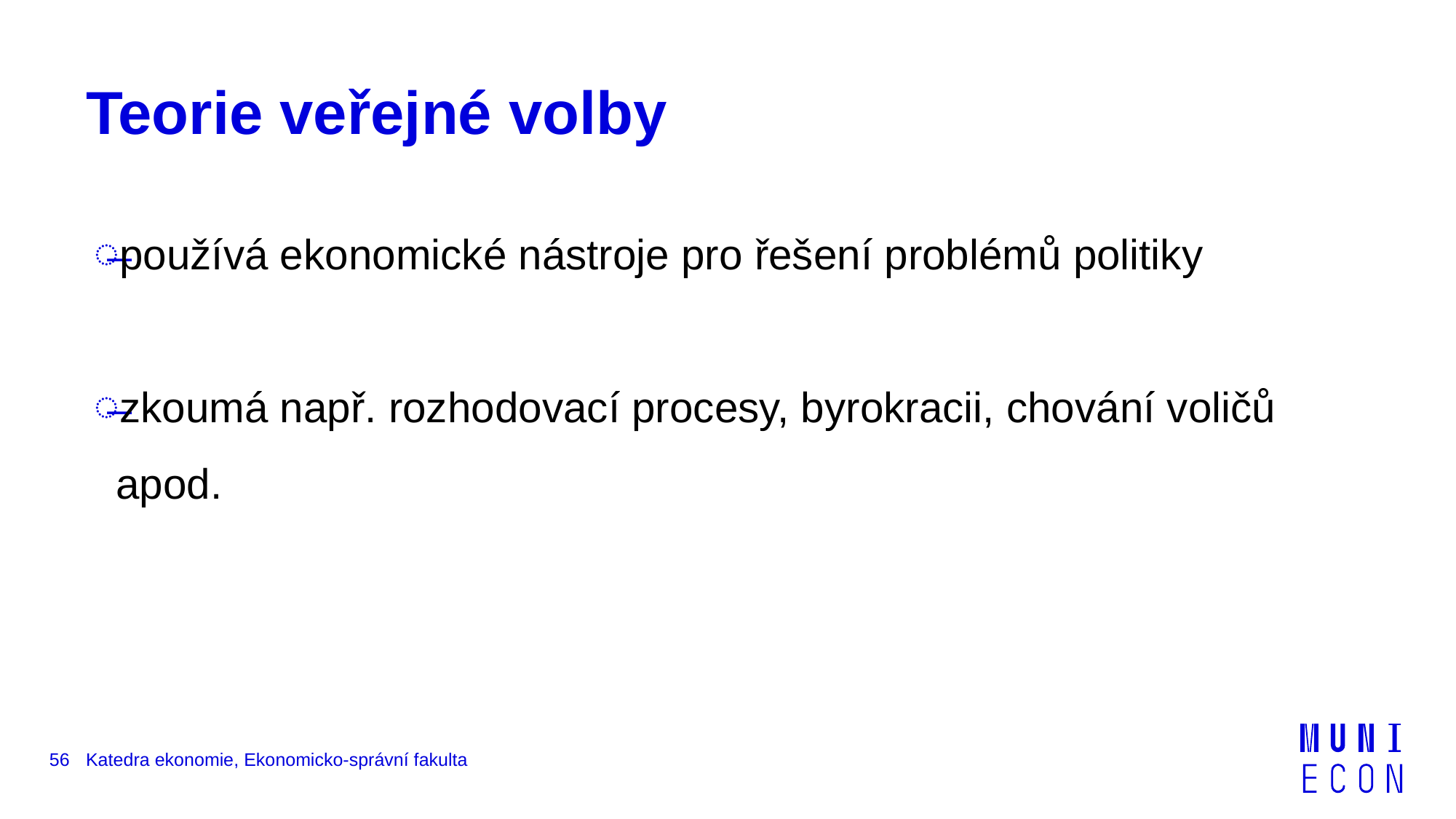

# Teorie veřejné volby
používá ekonomické nástroje pro řešení problémů politiky

zkoumá např. rozhodovací procesy, byrokracii, chování voličů apod.
56
Katedra ekonomie, Ekonomicko-správní fakulta